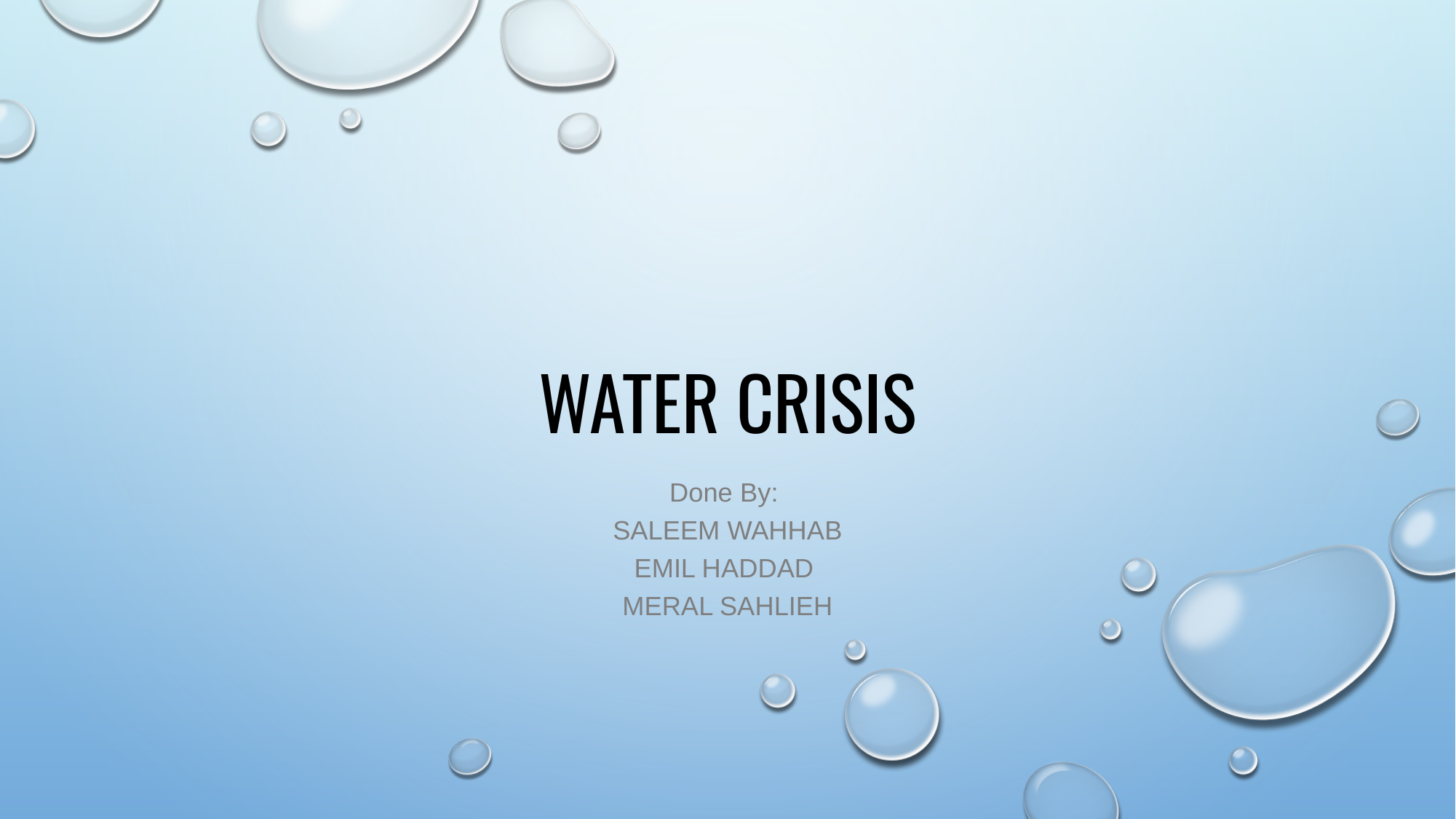

# WATER CRISIS
Done By:
SALEEM WAHHAB
EMIL HADDAD
MERAL SAHLIEH